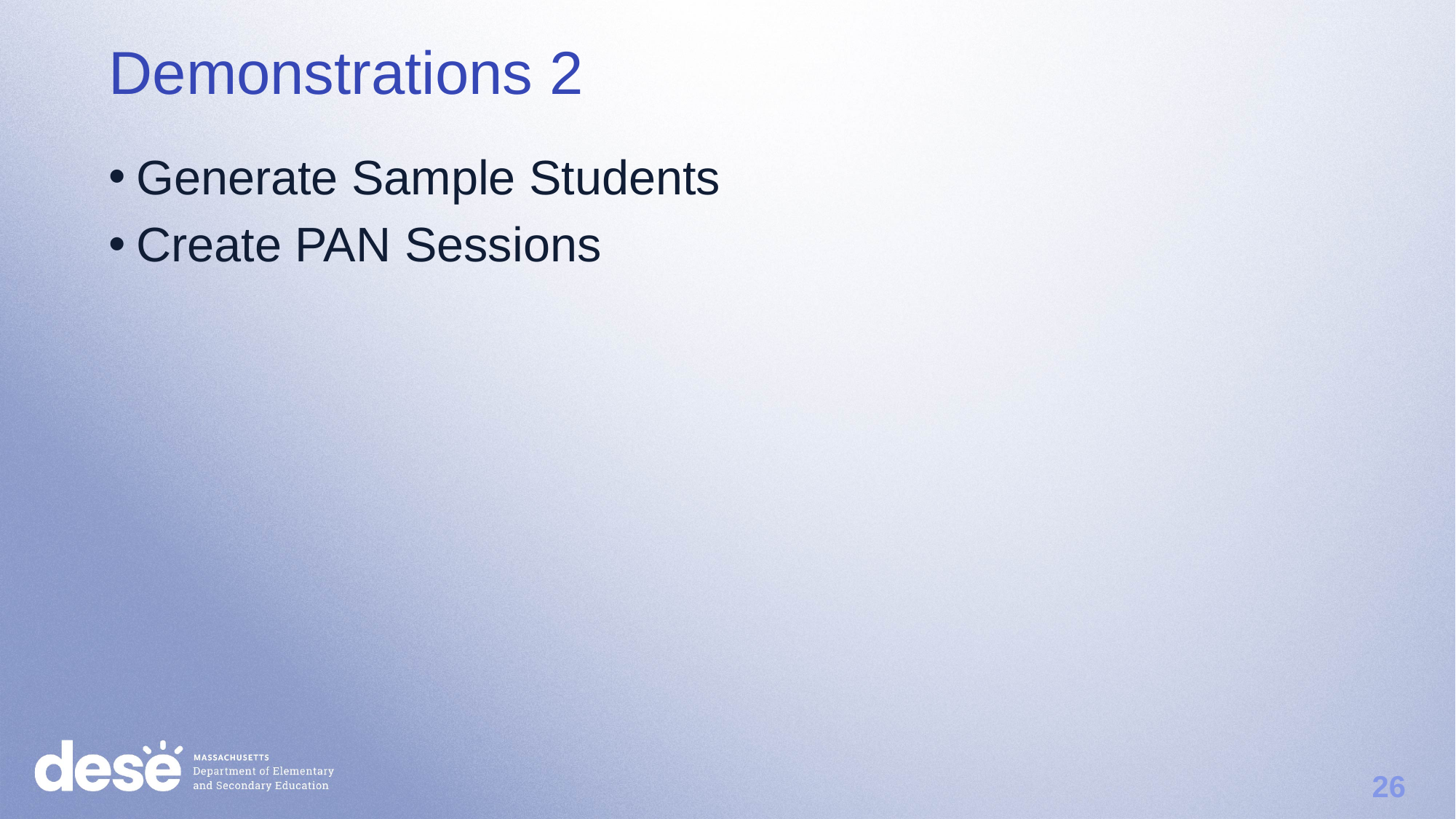

Demonstrations 2
Generate Sample Students
Create PAN Sessions